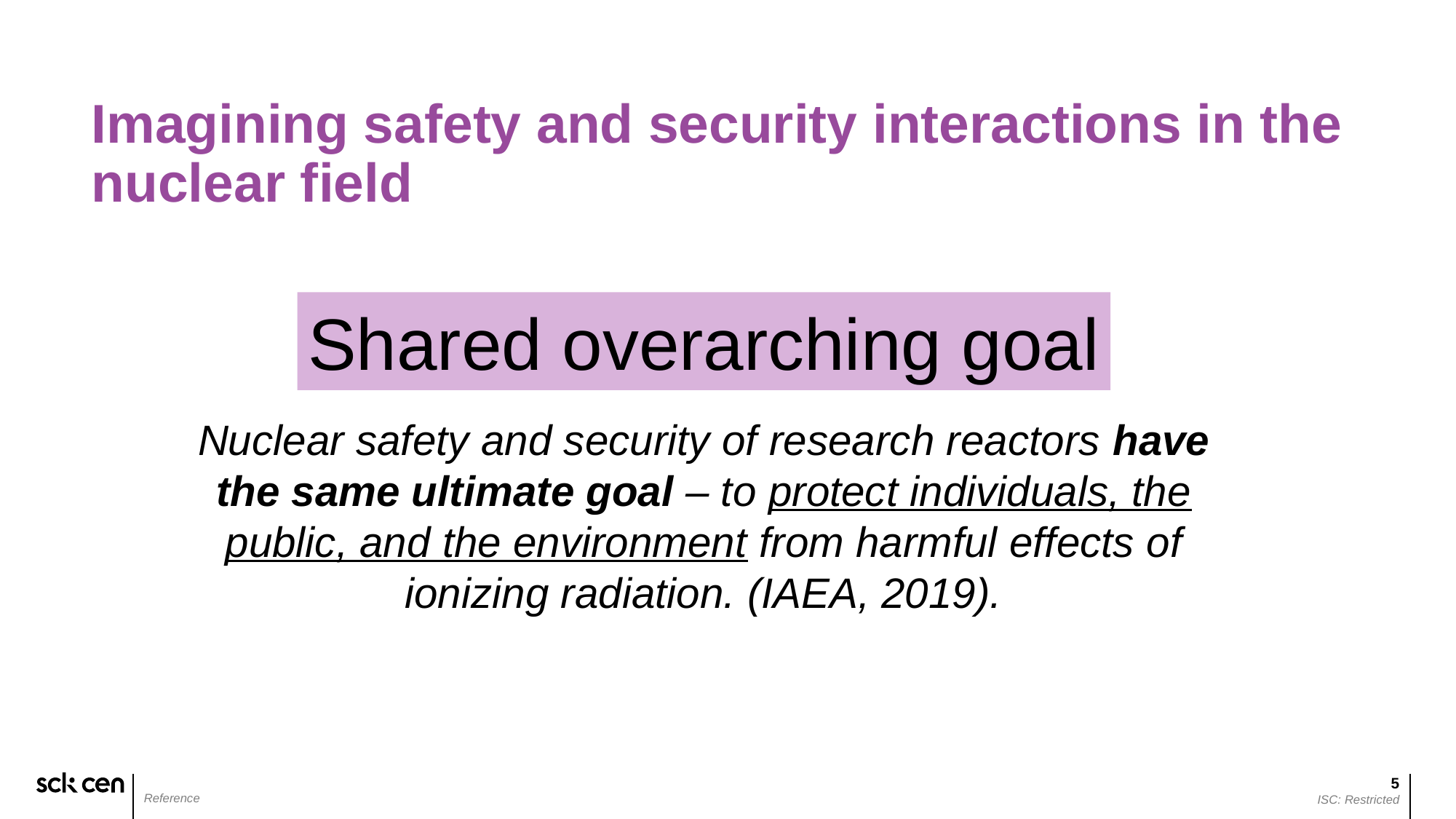

# Imagining safety and security interactions in the nuclear field

Shared overarching goal
Nuclear safety and security of research reactors have the same ultimate goal – to protect individuals, the public, and the environment from harmful effects of ionizing radiation. (IAEA, 2019).
5